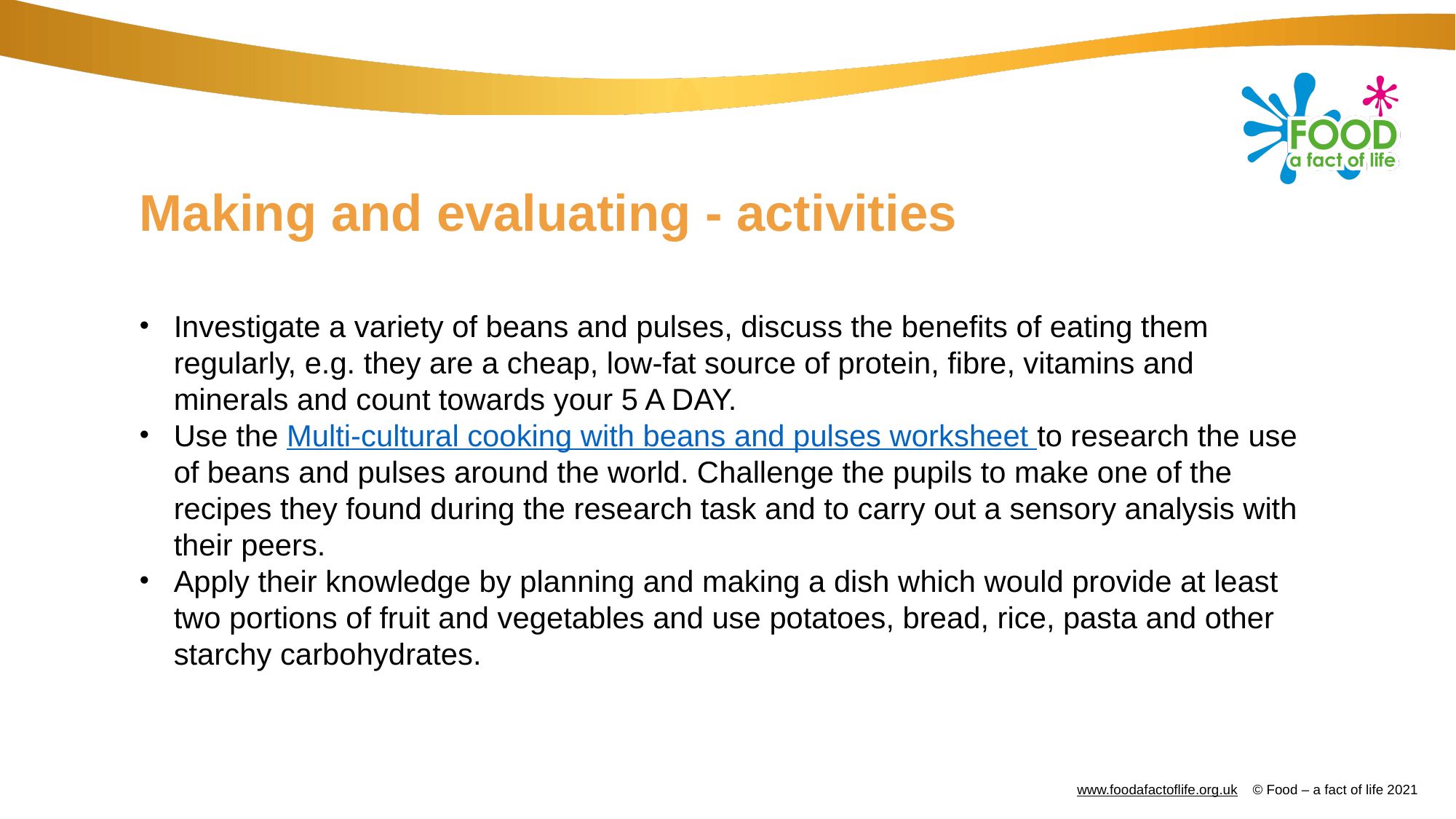

# Making and evaluating - activities
Investigate a variety of beans and pulses, discuss the benefits of eating them regularly, e.g. they are a cheap, low-fat source of protein, fibre, vitamins and minerals and count towards your 5 A DAY.
Use the Multi-cultural cooking with beans and pulses worksheet to research the use of beans and pulses around the world. Challenge the pupils to make one of the recipes they found during the research task and to carry out a sensory analysis with their peers.
Apply their knowledge by planning and making a dish which would provide at least two portions of fruit and vegetables and use potatoes, bread, rice, pasta and other starchy carbohydrates.